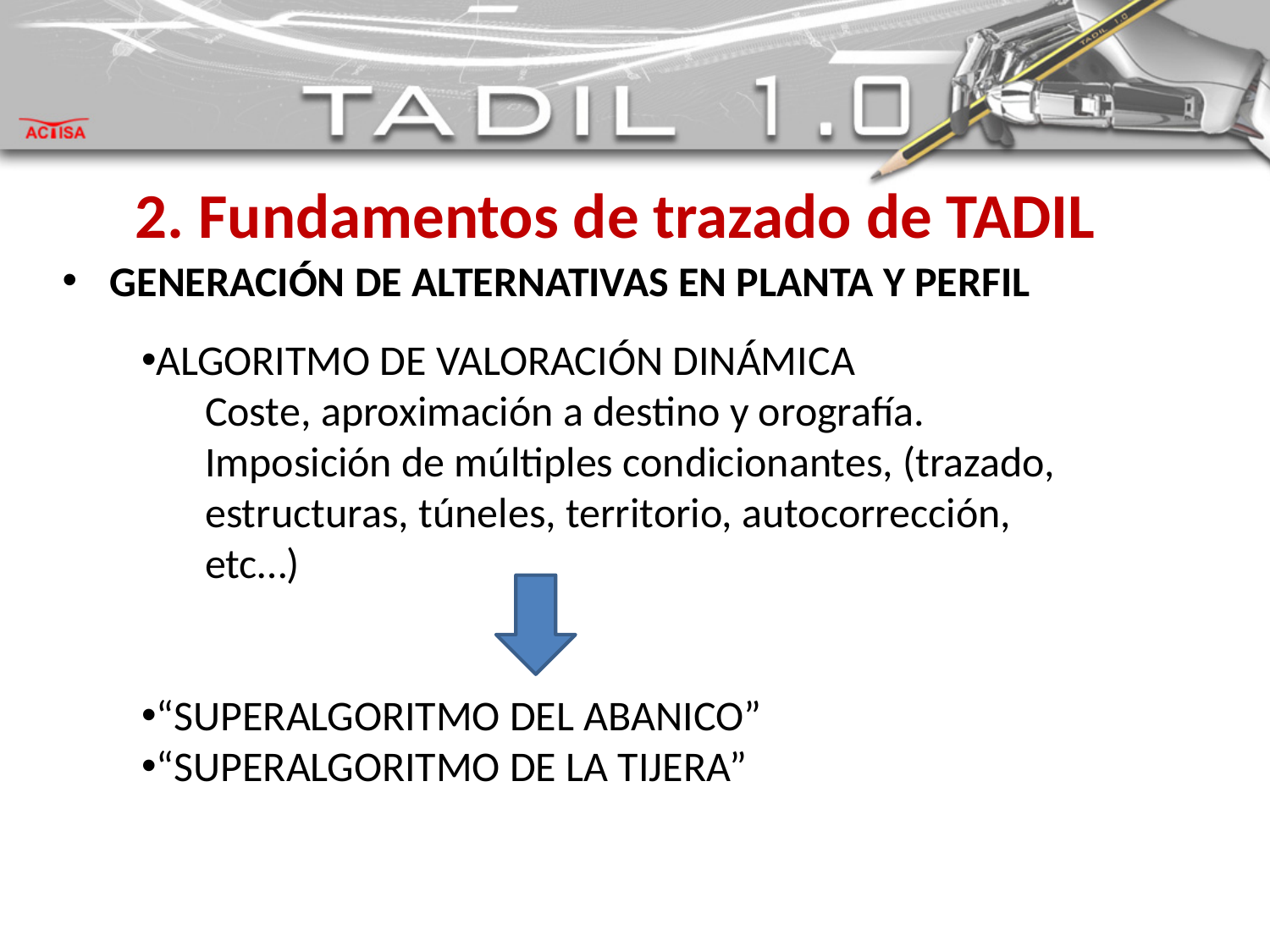

2. Fundamentos de trazado de TADIL
GENERACIÓN DE ALTERNATIVAS EN PLANTA Y PERFIL
ALGORITMO DE VALORACIÓN DINÁMICA
Coste, aproximación a destino y orografía.
Imposición de múltiples condicionantes, (trazado, estructuras, túneles, territorio, autocorrección, etc…)

“SUPERALGORITMO DEL ABANICO”
“SUPERALGORITMO DE LA TIJERA”